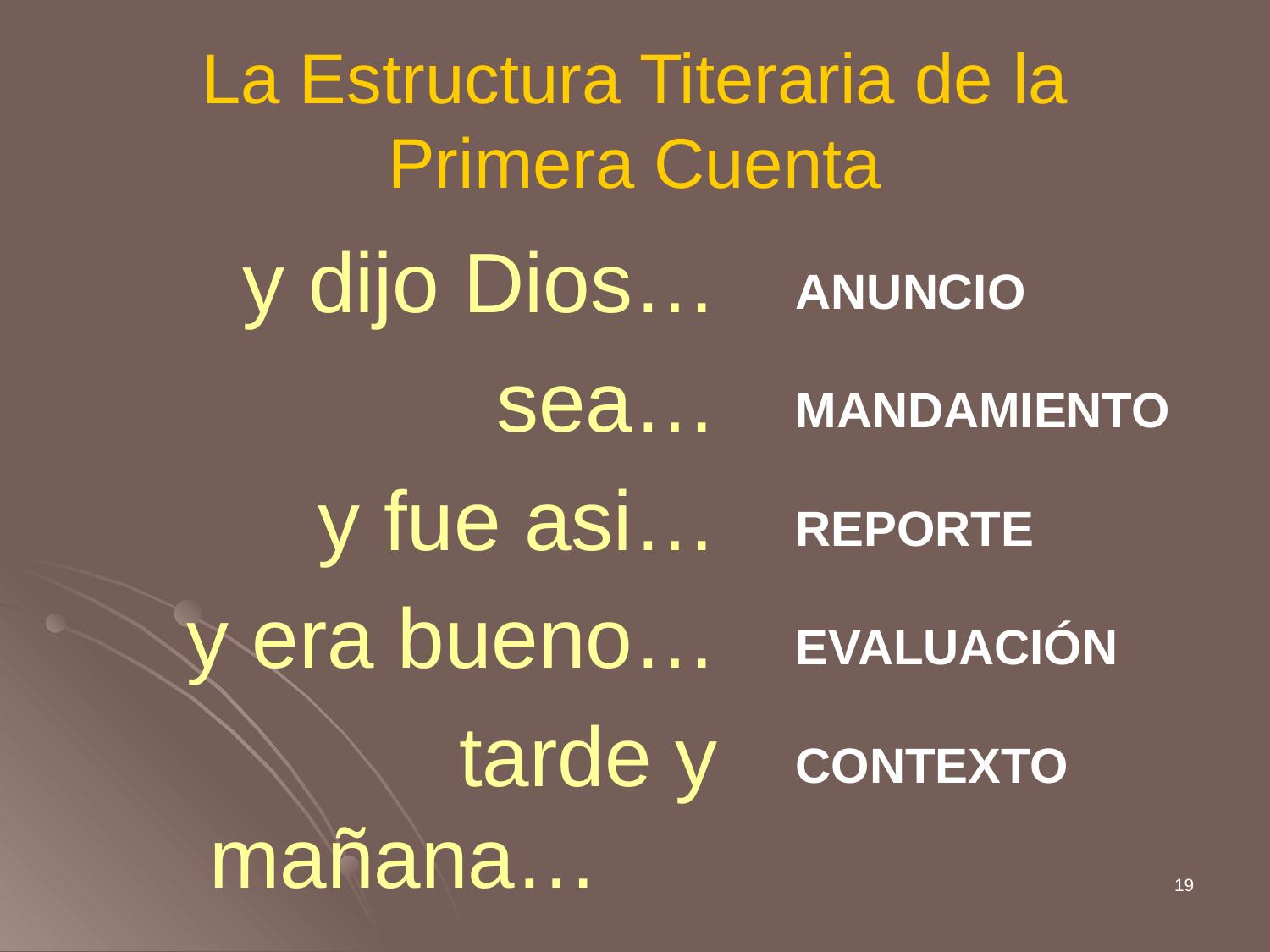

# La Estructura Titeraria de la Primera Cuenta
	y dijo Dios…
	sea…
	y fue asi…
	y era bueno…
	tarde y mañana…
ANUNCIO

MANDAMIENTO

REPORTE

EVALUACIÓN

CONTEXTO
19